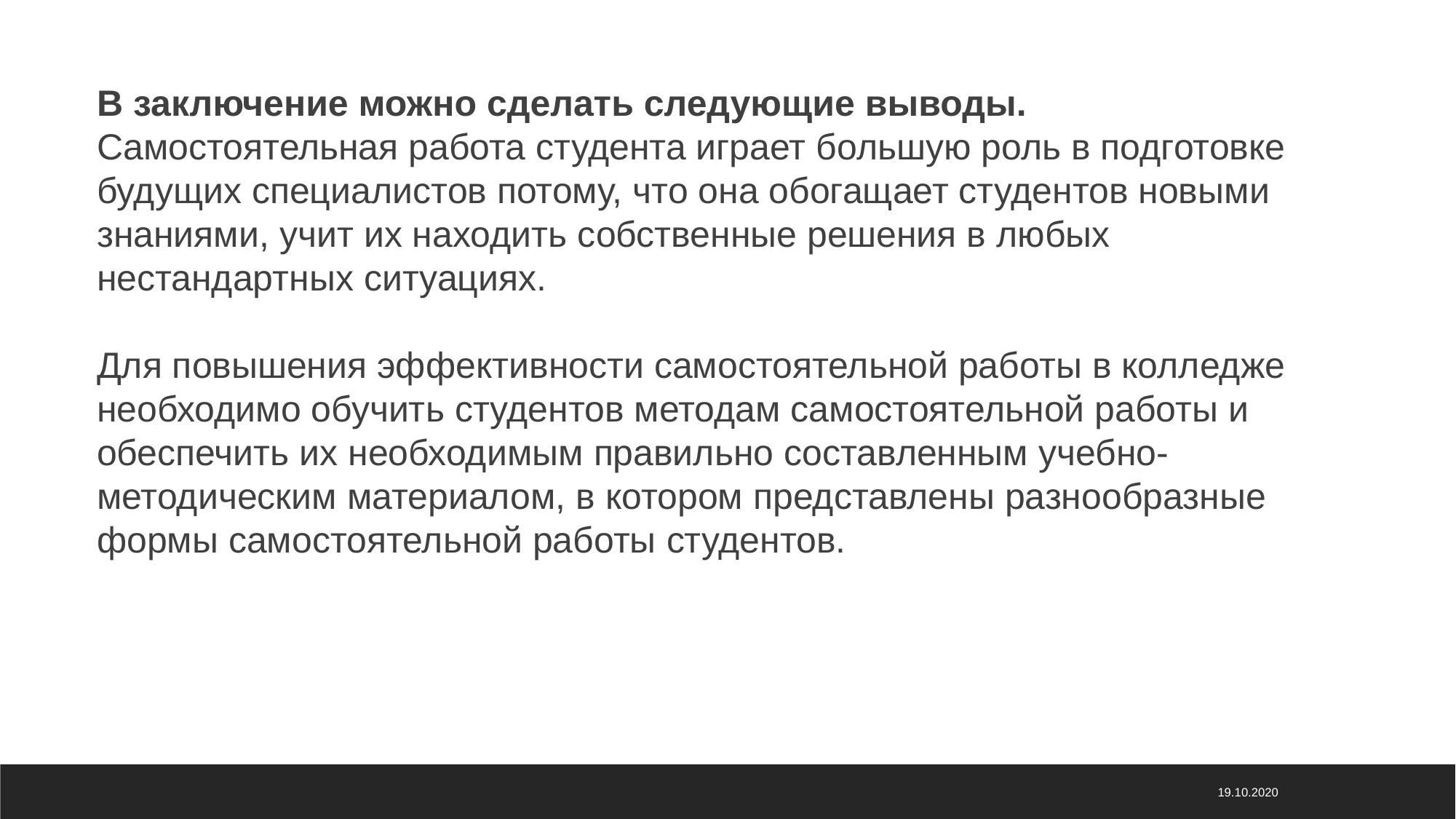

В заключение можно сделать следующие выводы.
Самостоятельная работа студента играет большую роль в подготовке будущих специалистов потому, что она обогащает студентов новыми знаниями, учит их находить собственные решения в любых нестандартных ситуациях.

Для повышения эффективности самостоятельной работы в колледже необходимо обучить студентов методам самостоятельной работы и обеспечить их необходимым правильно составленным учебно-методическим материалом, в котором представлены разнообразные формы самостоятельной работы студентов.
19.10.2020